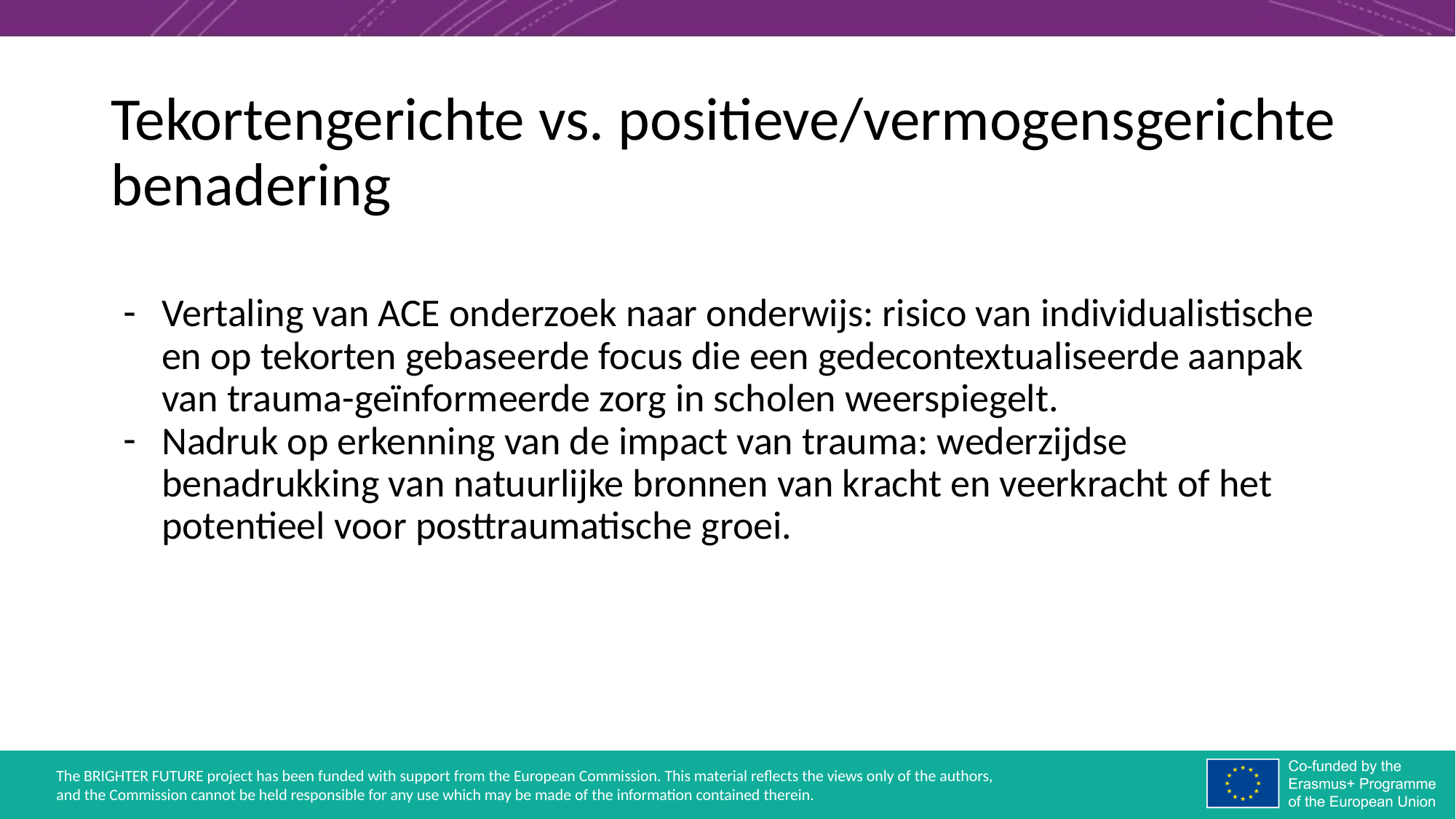

# Tekortengerichte vs. positieve/vermogensgerichte benadering
Vertaling van ACE onderzoek naar onderwijs: risico van individualistische en op tekorten gebaseerde focus die een gedecontextualiseerde aanpak van trauma-geïnformeerde zorg in scholen weerspiegelt.
Nadruk op erkenning van de impact van trauma: wederzijdse benadrukking van natuurlijke bronnen van kracht en veerkracht of het potentieel voor posttraumatische groei.